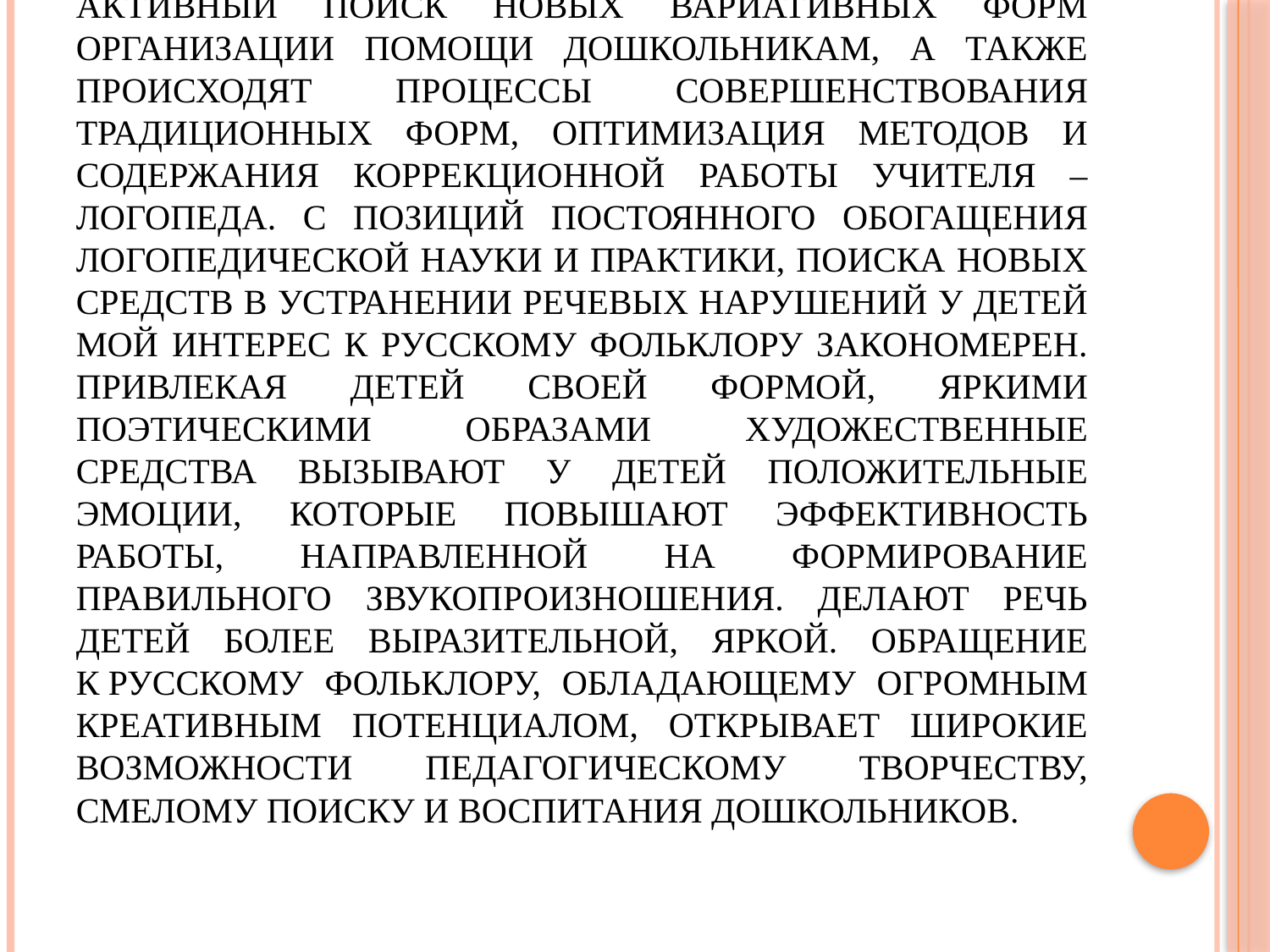

# В логопедической деятельности идёт активный поиск новых вариативных форм организации помощи дошкольникам, а также происходят процессы совершенствования традиционных форм, оптимизация методов и содержания коррекционной работы учителя – логопеда. С позиций постоянного обогащения логопедической науки и практики, поиска новых средств в устранении речевых нарушений у детей мой интерес к русскому фольклору закономерен. Привлекая детей своей формой, яркими поэтическими образами художественные средства вызывают у детей положительные эмоции, которые повышают эффективность работы, направленной на формирование правильного звукопроизношения. Делают речь детей более выразительной, яркой. Обращение к русскому фольклору, обладающему огромным креативным потенциалом, открывает широкие возможности педагогическому творчеству, смелому поиску и воспитания дошкольников.